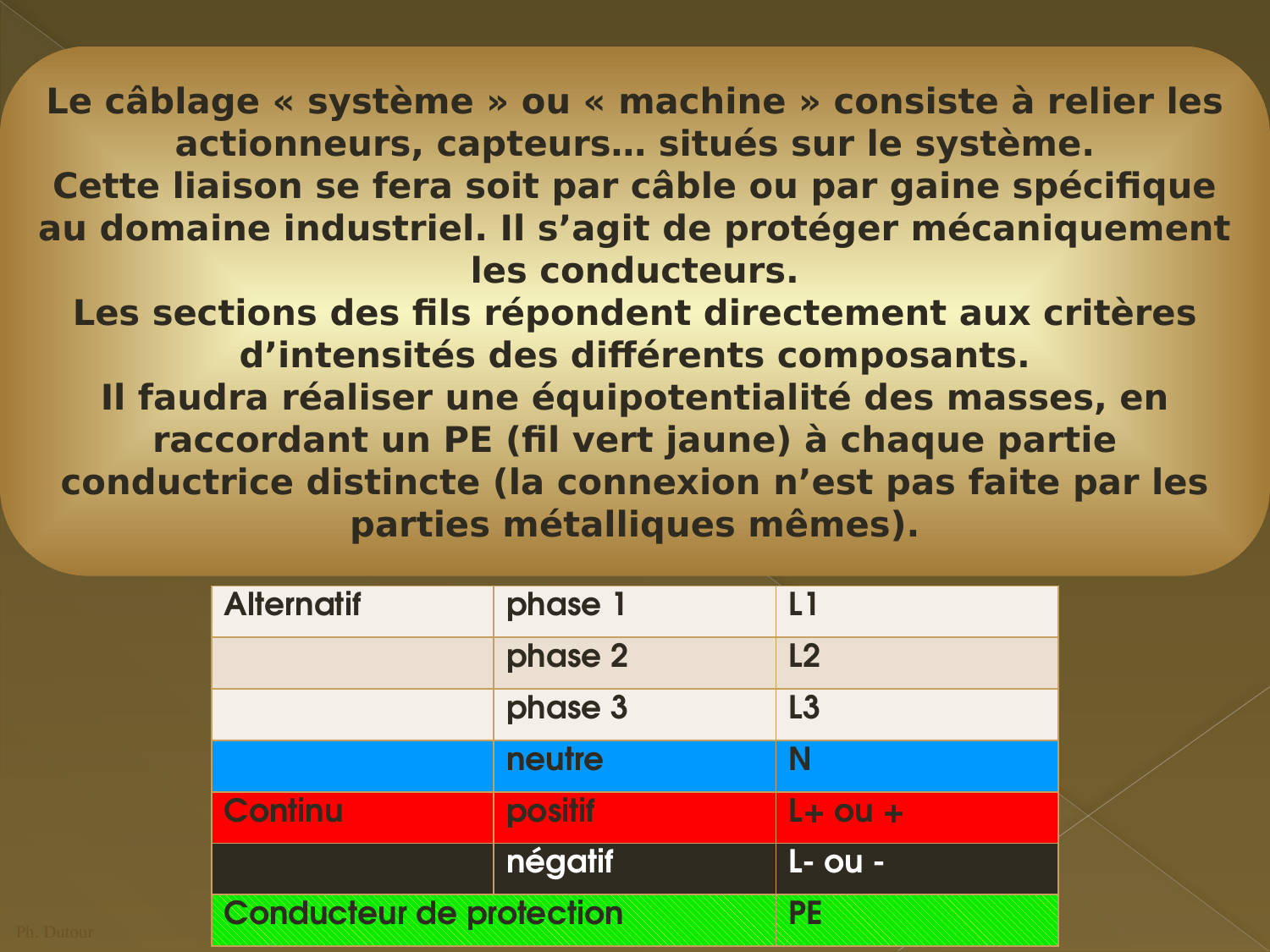

Le câblage « système » ou « machine » consiste à relier les actionneurs, capteurs… situés sur le système.
Cette liaison se fera soit par câble ou par gaine spécifique au domaine industriel. Il s’agit de protéger mécaniquement les conducteurs.
Les sections des fils répondent directement aux critères d’intensités des différents composants.
Il faudra réaliser une équipotentialité des masses, en raccordant un PE (fil vert jaune) à chaque partie conductrice distincte (la connexion n’est pas faite par les parties métalliques mêmes).
| Alternatif | phase 1 | L1 |
| --- | --- | --- |
|  | phase 2 | L2 |
|  | phase 3 | L3 |
|  | neutre | N |
| Continu | positif | L+ ou + |
|  | négatif | L- ou - |
| Conducteur de protection |  | PE |